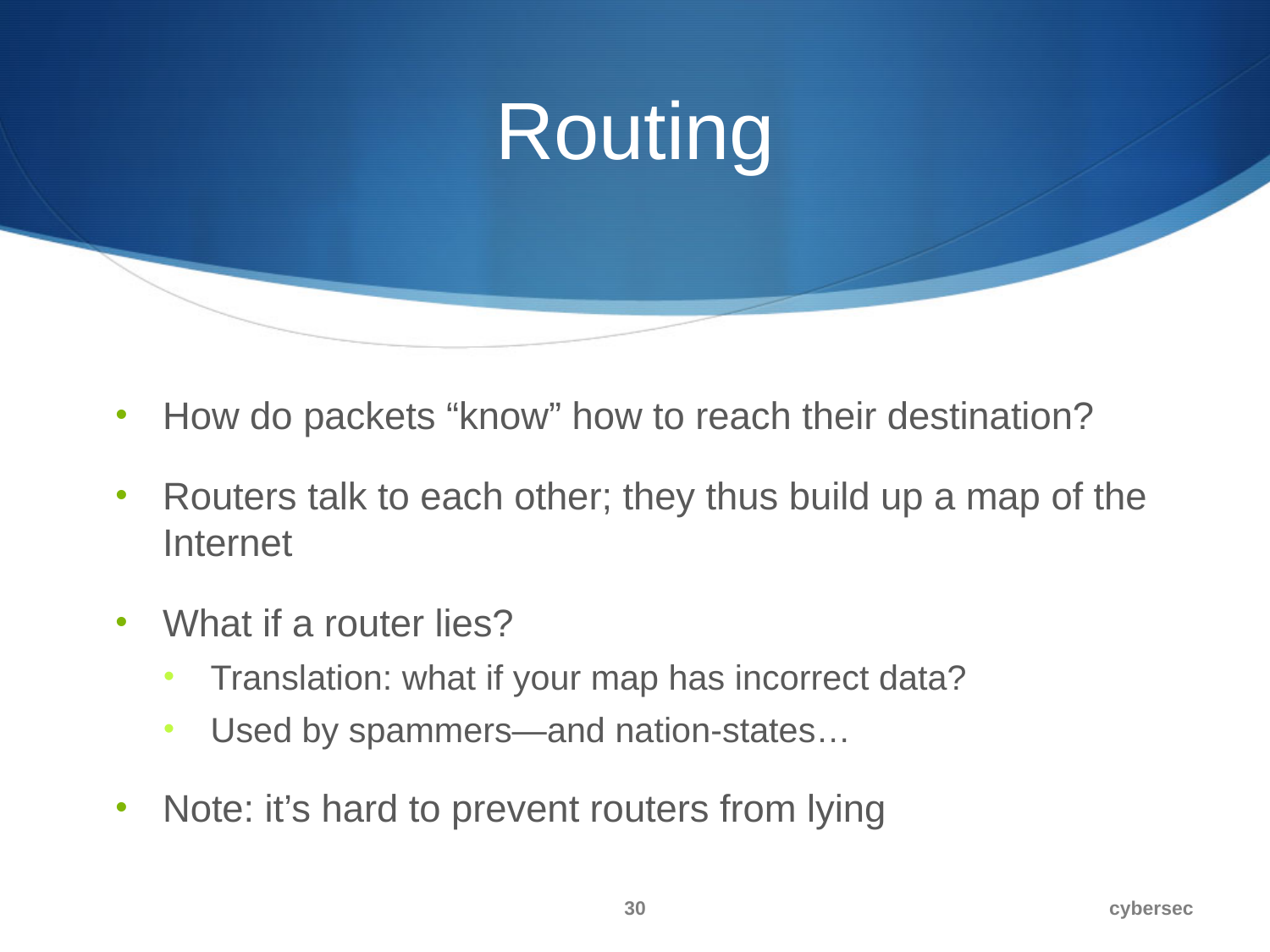

# Routing
How do packets “know” how to reach their destination?
Routers talk to each other; they thus build up a map of the Internet
What if a router lies?
Translation: what if your map has incorrect data?
Used by spammers—and nation-states…
Note: it’s hard to prevent routers from lying
30
cybersec